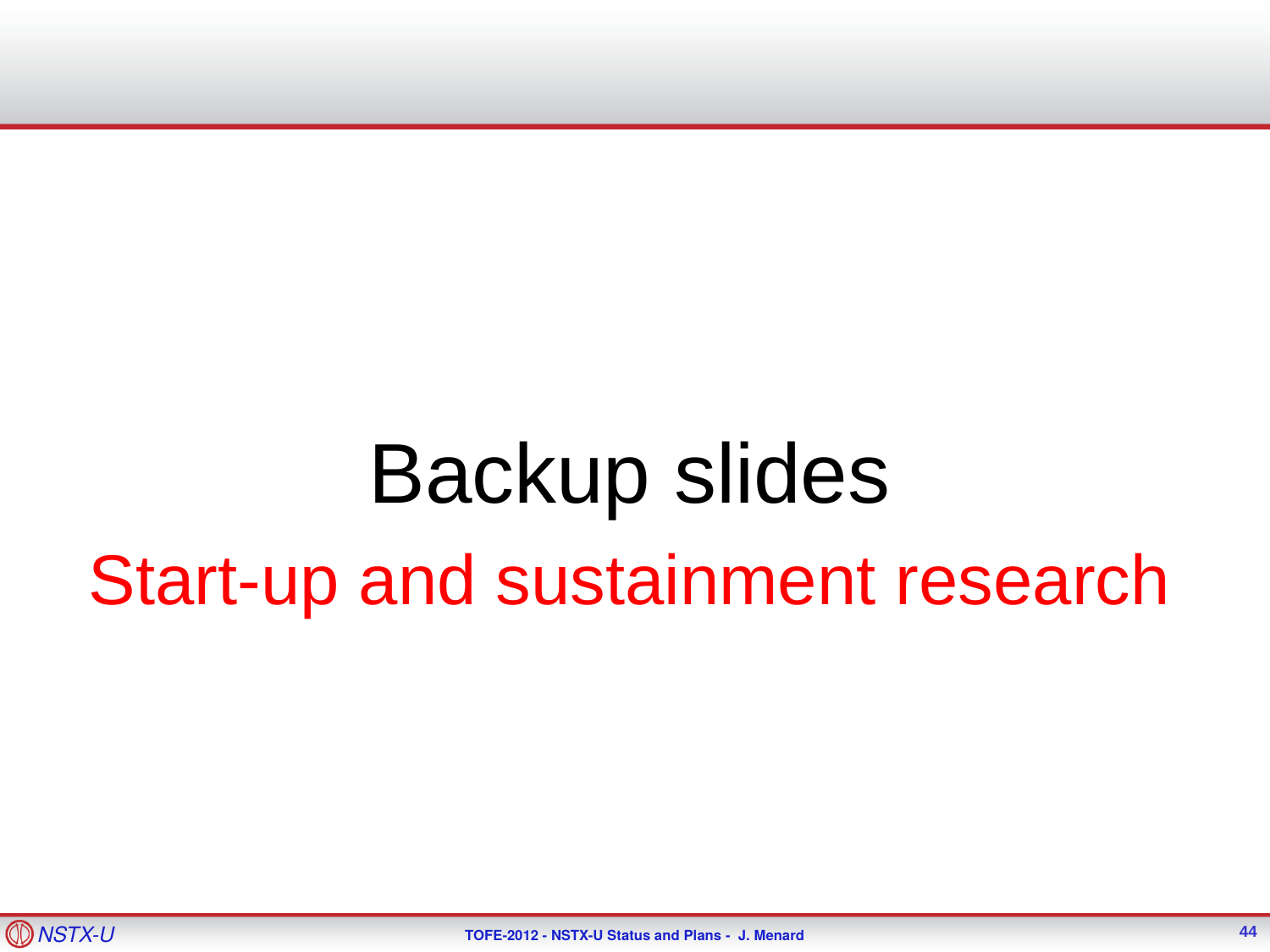

#
Backup slides
Start-up and sustainment research
44